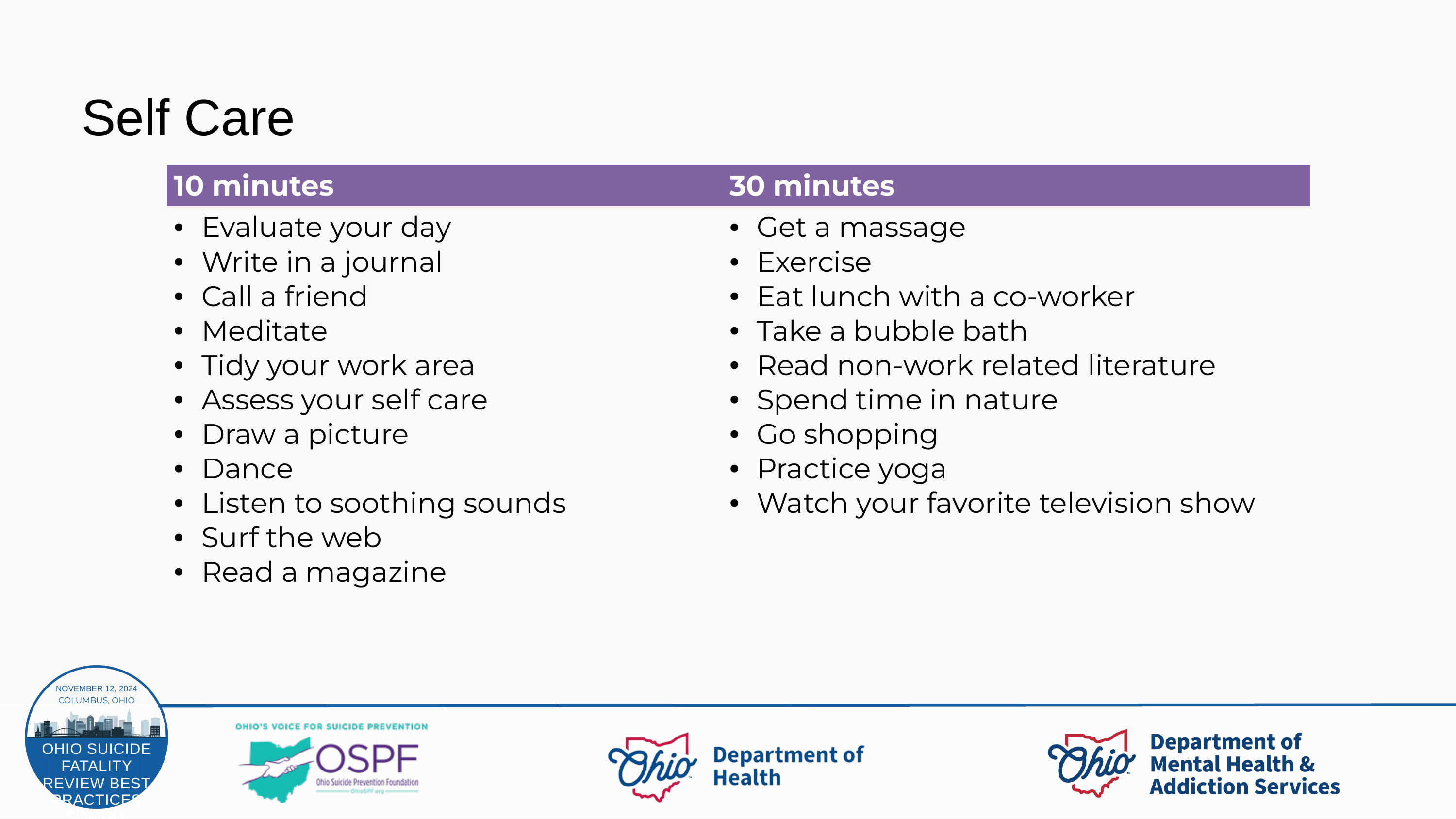

Self Care
| 10 minutes |
| --- |
| Evaluate your day Write in a journal Call a friend Meditate Tidy your work area Assess your self care Draw a picture Dance Listen to soothing sounds Surf the web Read a magazine |
| 30 minutes |
| --- |
| Get a massage Exercise Eat lunch with a co-worker Take a bubble bath Read non-work related literature Spend time in nature Go shopping Practice yoga Watch your favorite television show |

NOVEMBER 12, 2024
COLUMBUS, OHIO

OHIO SUICIDE FATALITY REVIEW BEST PRACTICES SUMMIT